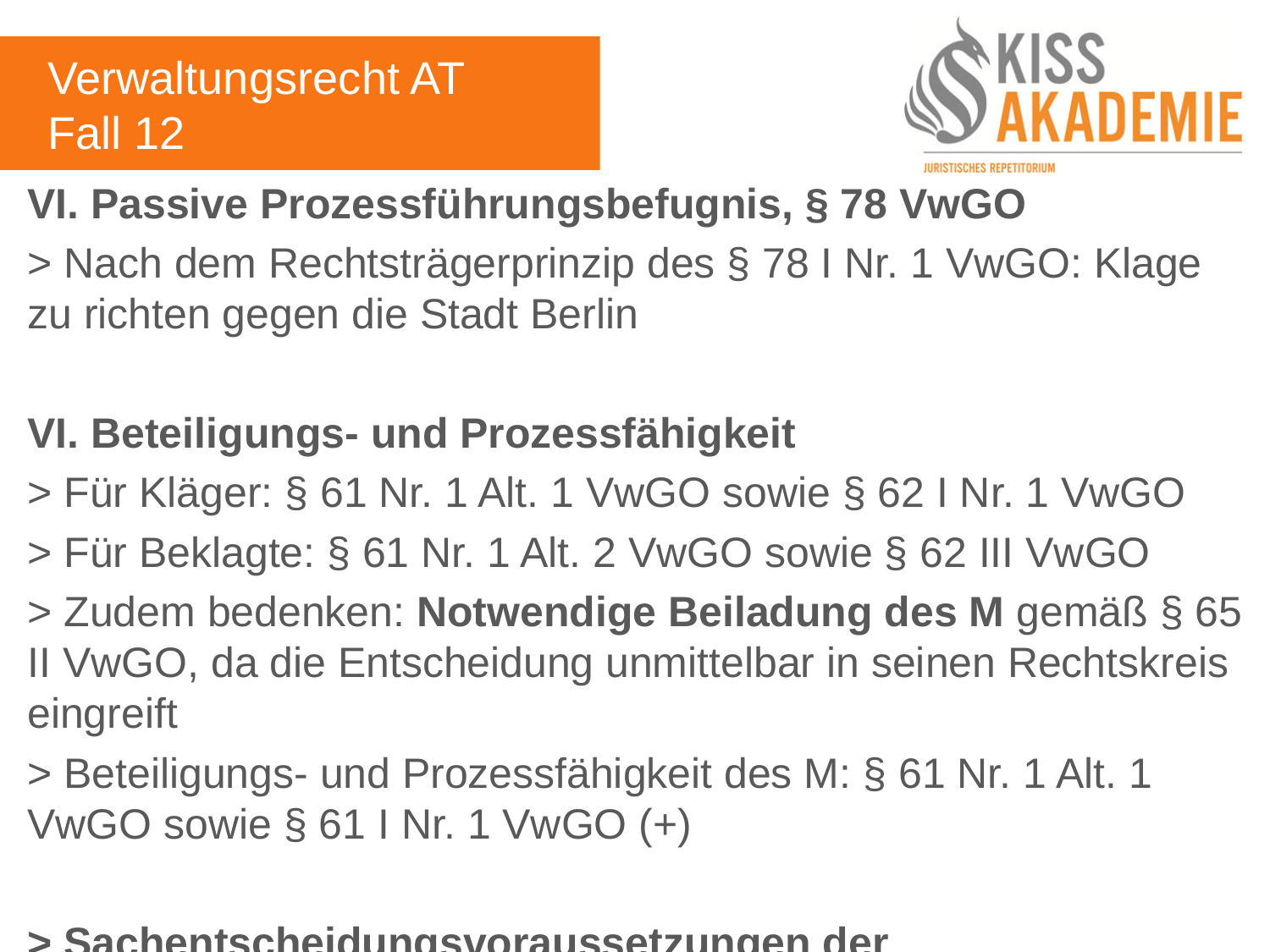

Verwaltungsrecht AT
Fall 12
VI. Passive Prozessführungsbefugnis, § 78 VwGO
> Nach dem Rechtsträgerprinzip des § 78 I Nr. 1 VwGO: Klage zu richten gegen die Stadt Berlin

VI. Beteiligungs- und Prozessfähigkeit
> Für Kläger: § 61 Nr. 1 Alt. 1 VwGO sowie § 62 I Nr. 1 VwGO
> Für Beklagte: § 61 Nr. 1 Alt. 2 VwGO sowie § 62 III VwGO
> Zudem bedenken: Notwendige Beiladung des M gemäß § 65 II VwGO, da die Entscheidung unmittelbar in seinen Rechtskreis eingreift
> Beteiligungs- und Prozessfähigkeit des M: § 61 Nr. 1 Alt. 1 VwGO sowie § 61 I Nr. 1 VwGO (+)

> Sachentscheidungsvoraussetzungen der Anfechtungsklage (+)